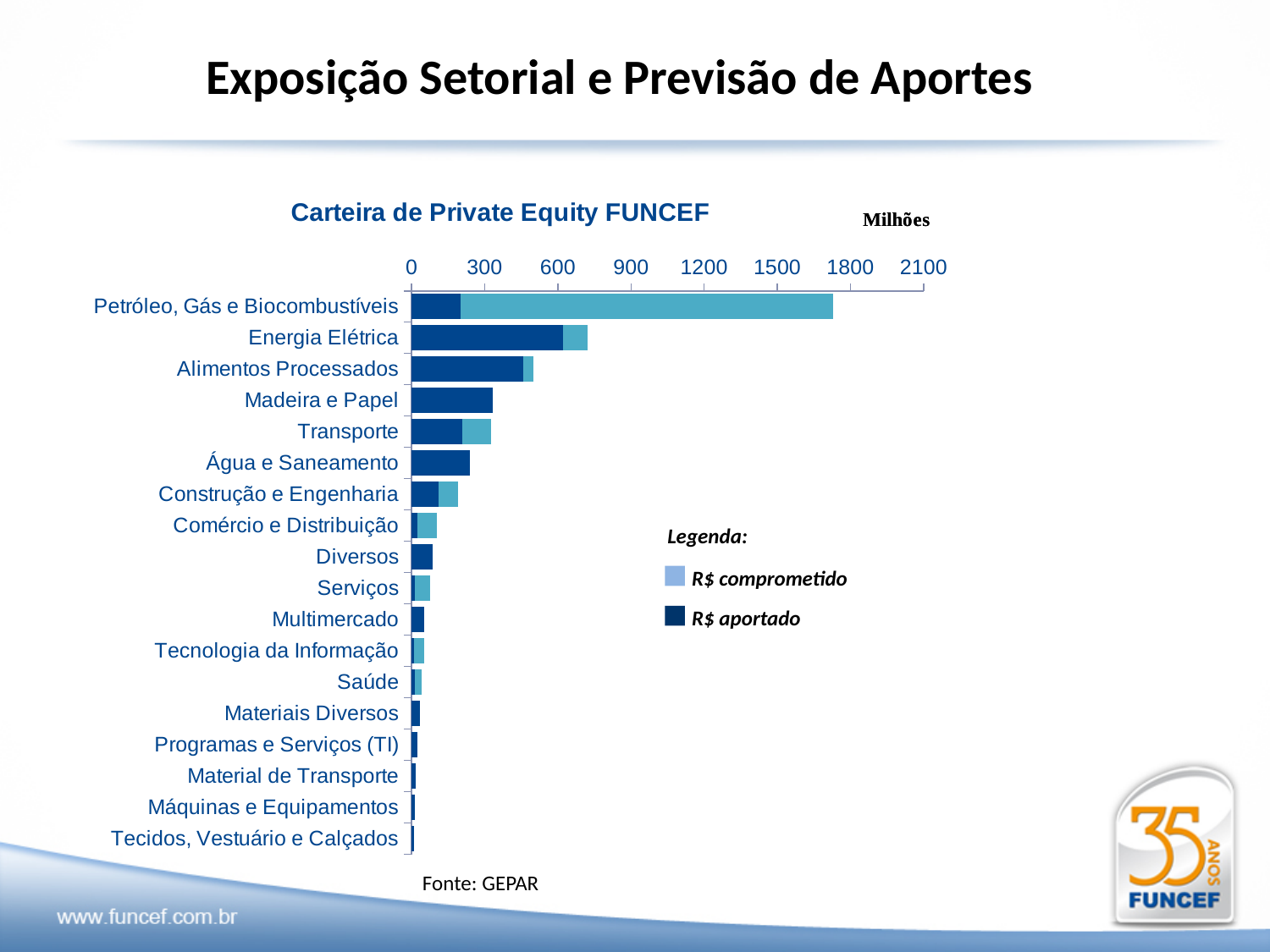

Exposição Setorial e Previsão de Aportes

### Chart: Carteira de Private Equity FUNCEF

| Category |  |  |
|---|---|---|
| Petróleo, Gás e Biocombustíveis | 1530.0 | 200.0 |
| Energia Elétrica | 100.0 | 621.22 |
| Alimentos Processados | 40.0 | 458.1500000000003 |
| Madeira e Papel | 0.0 | 332.6500000000003 |
| Transporte | 120.0 | 206.98000000000033 |
| Água e Saneamento | 0.0 | 239.97 |
| Construção e Engenharia | 80.0 | 110.94000000000031 |
| Comércio e Distribuição | 80.0 | 25.08 |
| Diversos | 0.0 | 86.16999999999997 |
| Serviços | 60.0 | 13.850000000000032 |
| Multimercado | 0.0 | 51.44 |
| Tecnologia da Informação | 40.0 | 10.350000000000032 |
| Saúde | 30.0 | 11.84 |
| Materiais Diversos | 0.0 | 34.7 |
| Programas e Serviços (TI) | 0.0 | 22.11000000000003 |
| Material de Transporte | 0.0 | 18.13000000000003 |
| Máquinas e Equipamentos | 0.0 | 11.98 |
| Tecidos, Vestuário e Calçados | 0.0 | 9.290000000000001 |
Legenda:
     R$ comprometido
     R$ aportado

Fonte: GEPAR